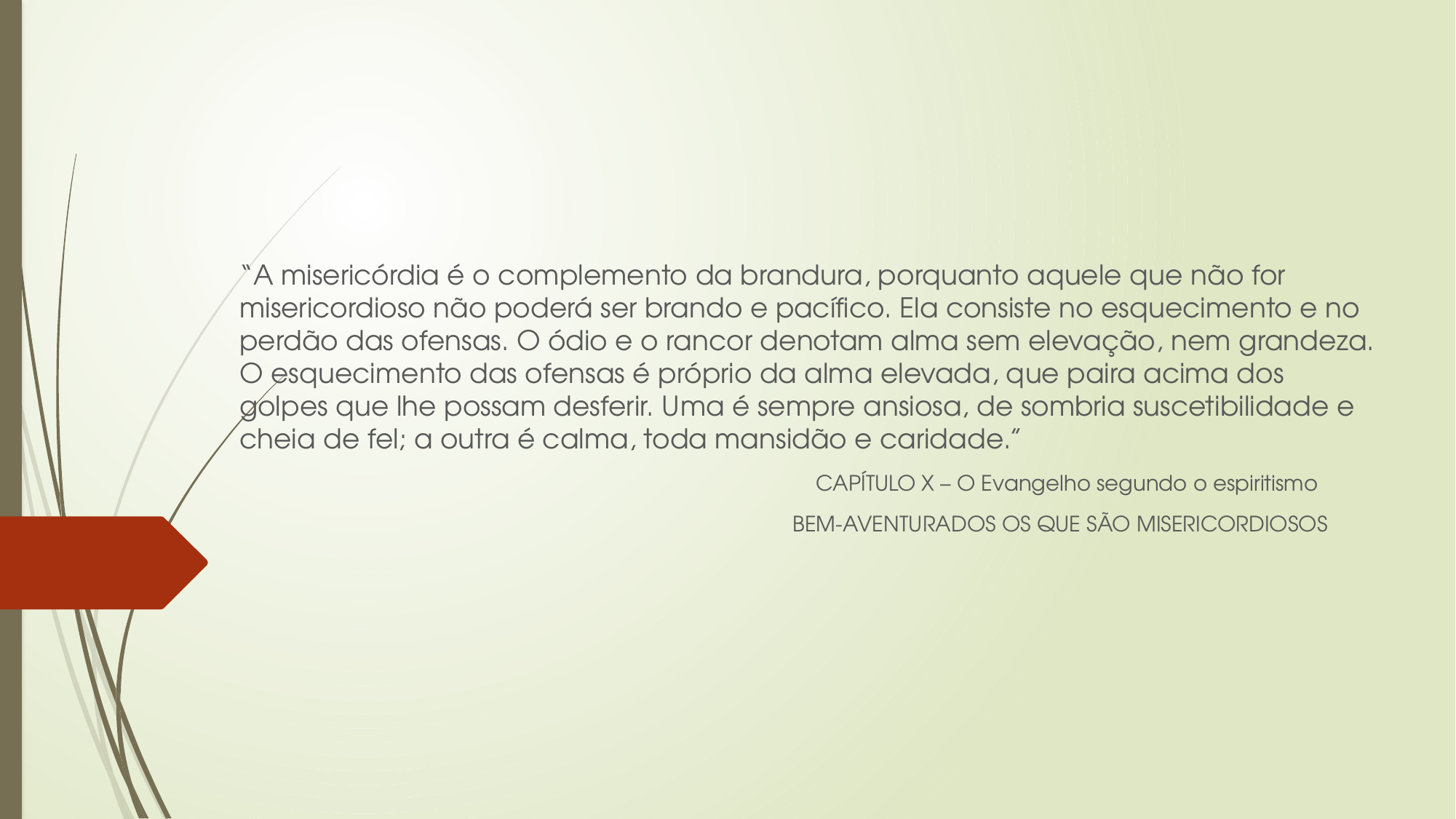

“A misericórdia é o complemento da brandura, porquanto aquele que não for misericordioso não poderá ser brando e pacífico. Ela consiste no esquecimento e no perdão das ofensas. O ódio e o rancor denotam alma sem elevação, nem grandeza. O esquecimento das ofensas é próprio da alma elevada, que paira acima dos golpes que lhe possam desferir. Uma é sempre ansiosa, de sombria suscetibilidade e cheia de fel; a outra é calma, toda mansidão e caridade.”
                                                                                                   CAPÍTULO X – O Evangelho segundo o espiritismo
                                                                                               BEM-AVENTURADOS OS QUE SÃO MISERICORDIOSOS